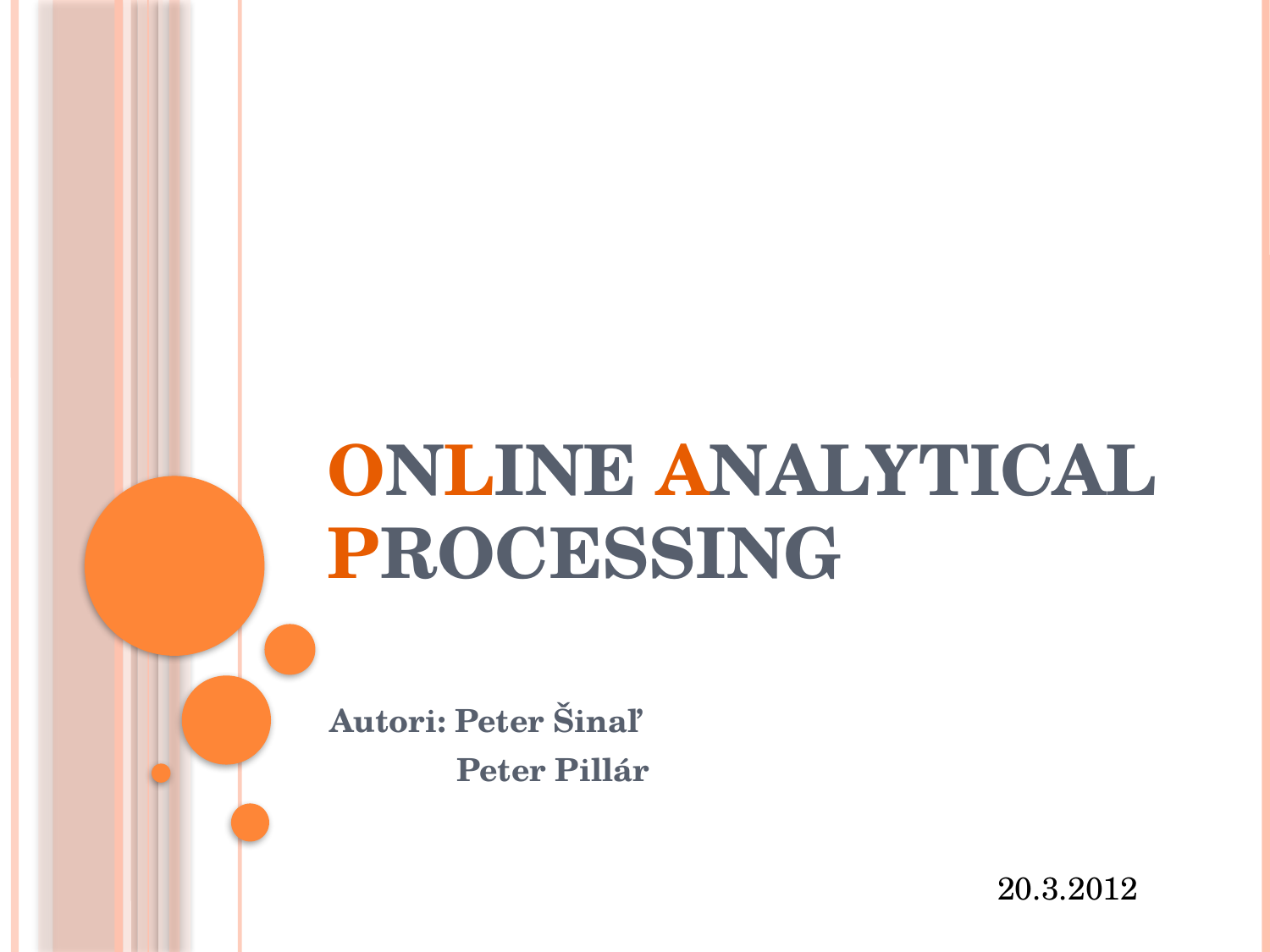

# OnLine Analytical Processing
Autori: Peter Šinaľ
	Peter Pillár
20.3.2012